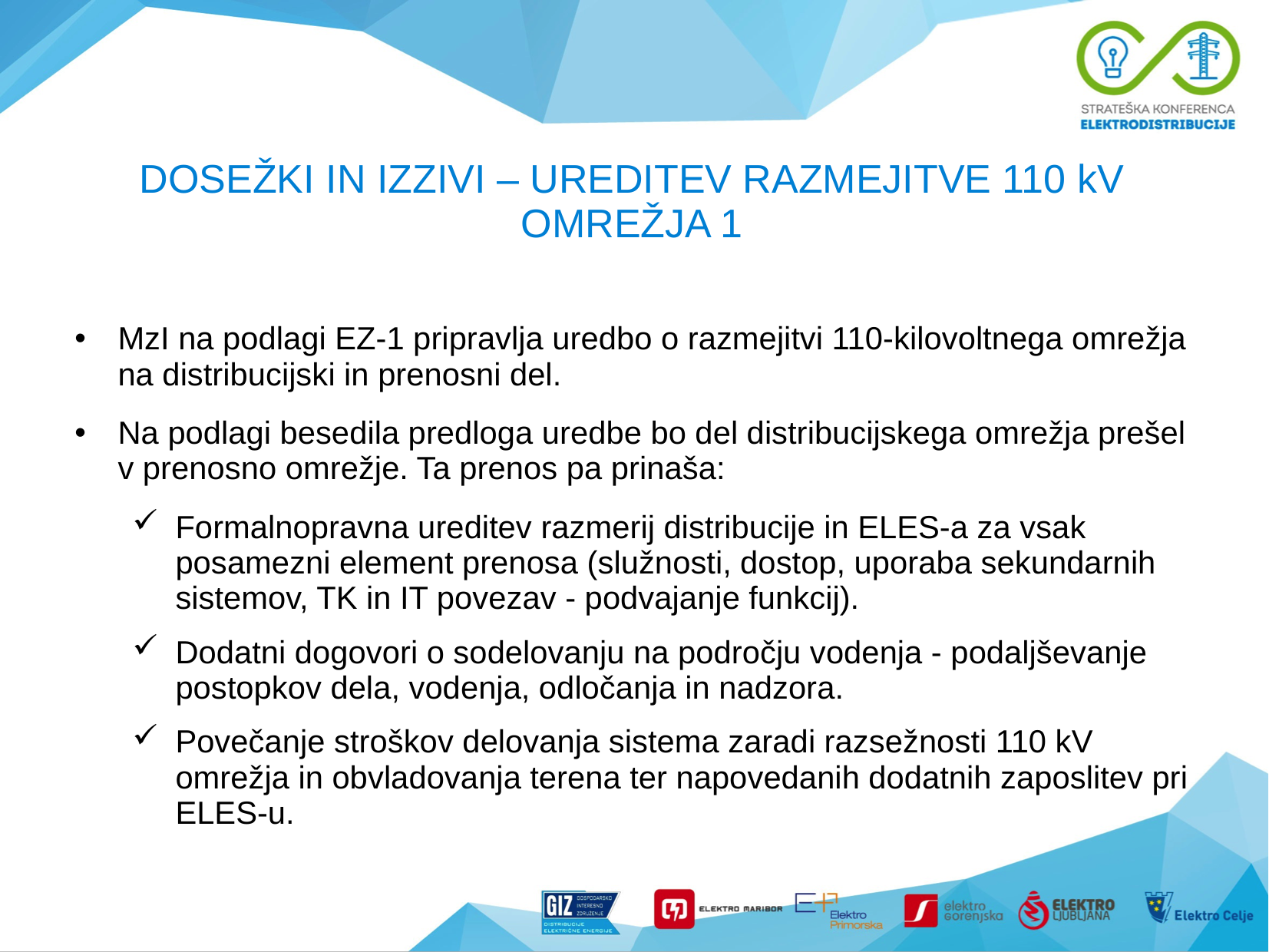

# DOSEŽKI IN IZZIVI – UREDITEV RAZMEJITVE 110 kV OMREŽJA 1

MzI na podlagi EZ-1 pripravlja uredbo o razmejitvi 110-kilovoltnega omrežja na distribucijski in prenosni del.
Na podlagi besedila predloga uredbe bo del distribucijskega omrežja prešel v prenosno omrežje. Ta prenos pa prinaša:
Formalnopravna ureditev razmerij distribucije in ELES-a za vsak posamezni element prenosa (služnosti, dostop, uporaba sekundarnih sistemov, TK in IT povezav - podvajanje funkcij).
Dodatni dogovori o sodelovanju na področju vodenja - podaljševanje postopkov dela, vodenja, odločanja in nadzora.
Povečanje stroškov delovanja sistema zaradi razsežnosti 110 kV omrežja in obvladovanja terena ter napovedanih dodatnih zaposlitev pri ELES-u.